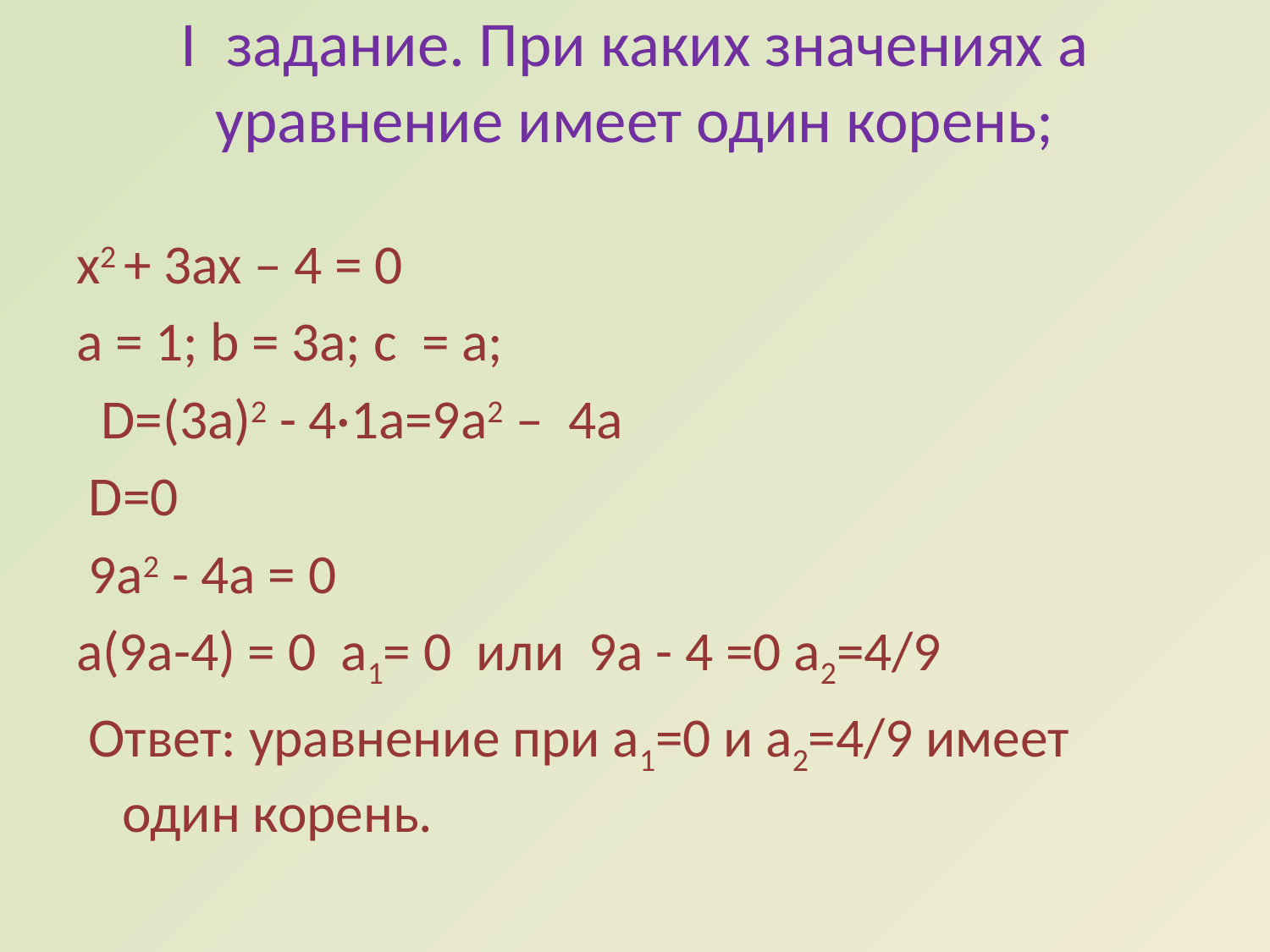

# I  задание. При каких значениях а уравнение имеет один корень;
х2 + 3ax – 4 = 0
а = 1; b = 3a; c  = a;
  D=(3a)2 - 4·1a=9a2 –  4a
 D=0
 9a2 - 4a = 0
a(9a-4) = 0  a1= 0  или  9а - 4 =0 а2=4/9
 Ответ: уравнение при а1=0 и а2=4/9 имеет один корень.